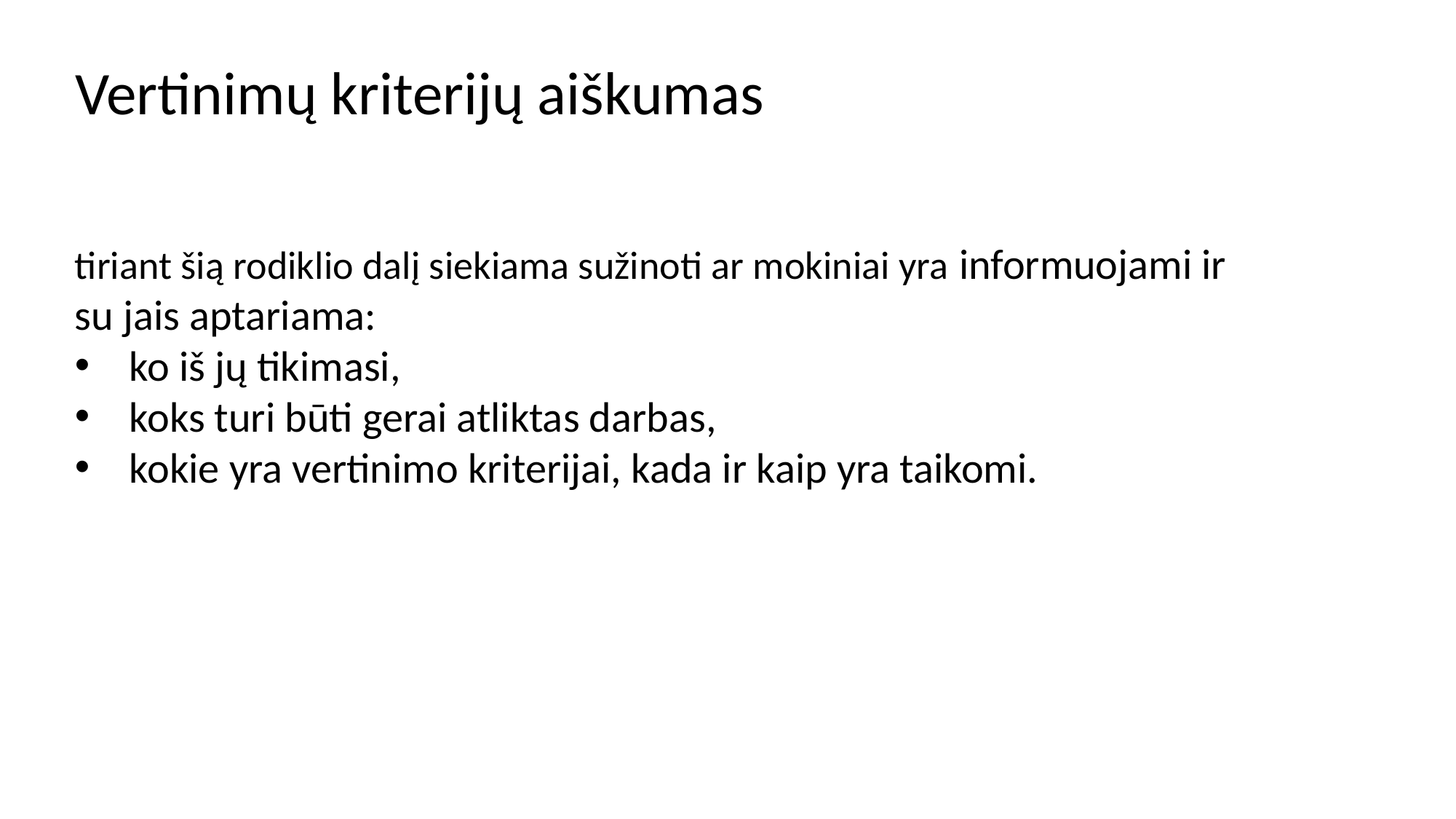

# Vertinimų kriterijų aiškumas
tiriant šią rodiklio dalį siekiama sužinoti ar mokiniai yra informuojami ir su jais aptariama:
ko iš jų tikimasi,
koks turi būti gerai atliktas darbas,
kokie yra vertinimo kriterijai, kada ir kaip yra taikomi.